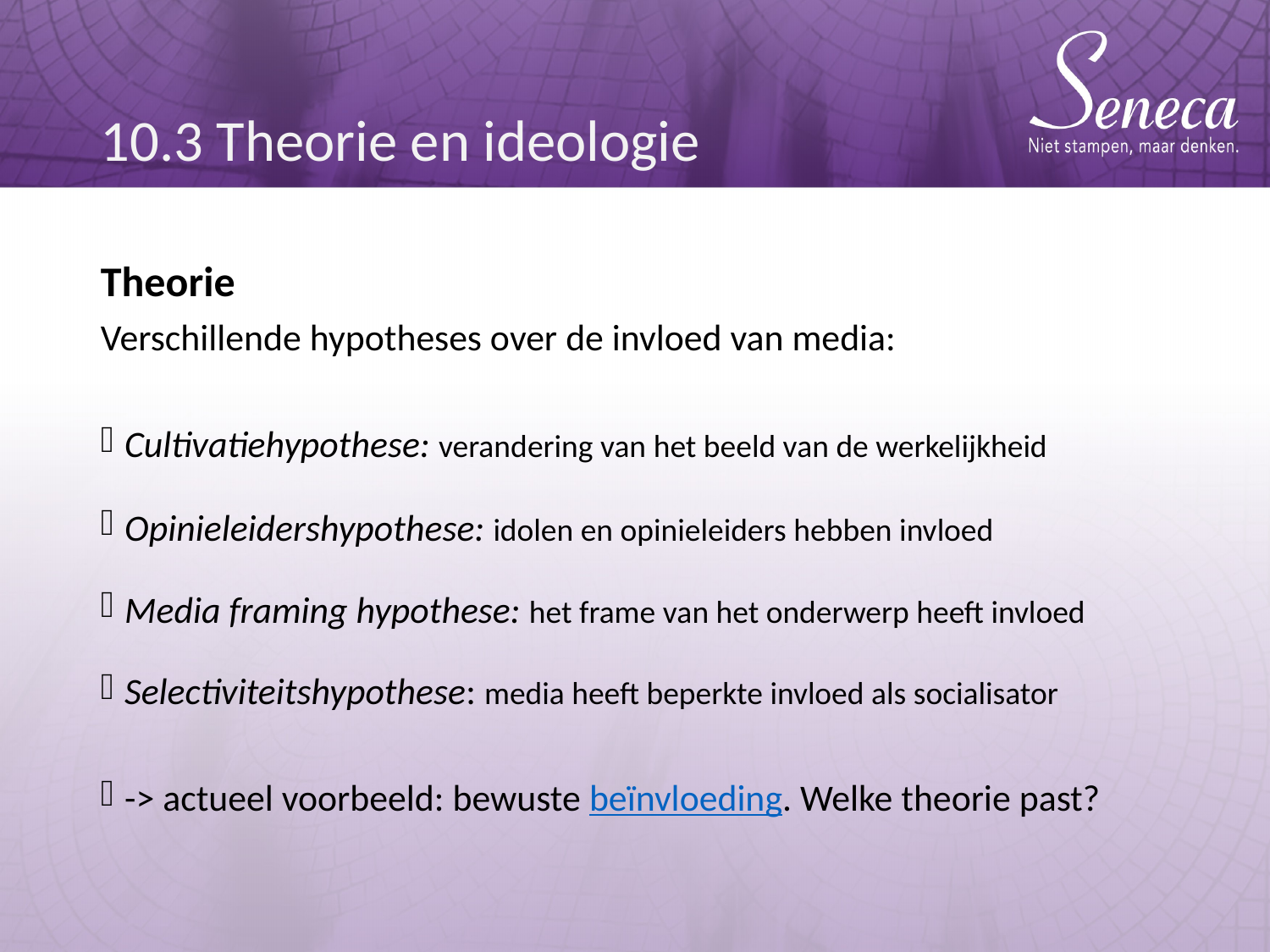

# 10.3 Theorie en ideologie
Theorie
Verschillende hypotheses over de invloed van media:

Cultivatiehypothese: verandering van het beeld van de werkelijkheid

Opinieleidershypothese: idolen en opinieleiders hebben invloed

Media framing hypothese: het frame van het onderwerp heeft invloed

Selectiviteitshypothese: media heeft beperkte invloed als socialisator

-> actueel voorbeeld: bewuste beïnvloeding. Welke theorie past?